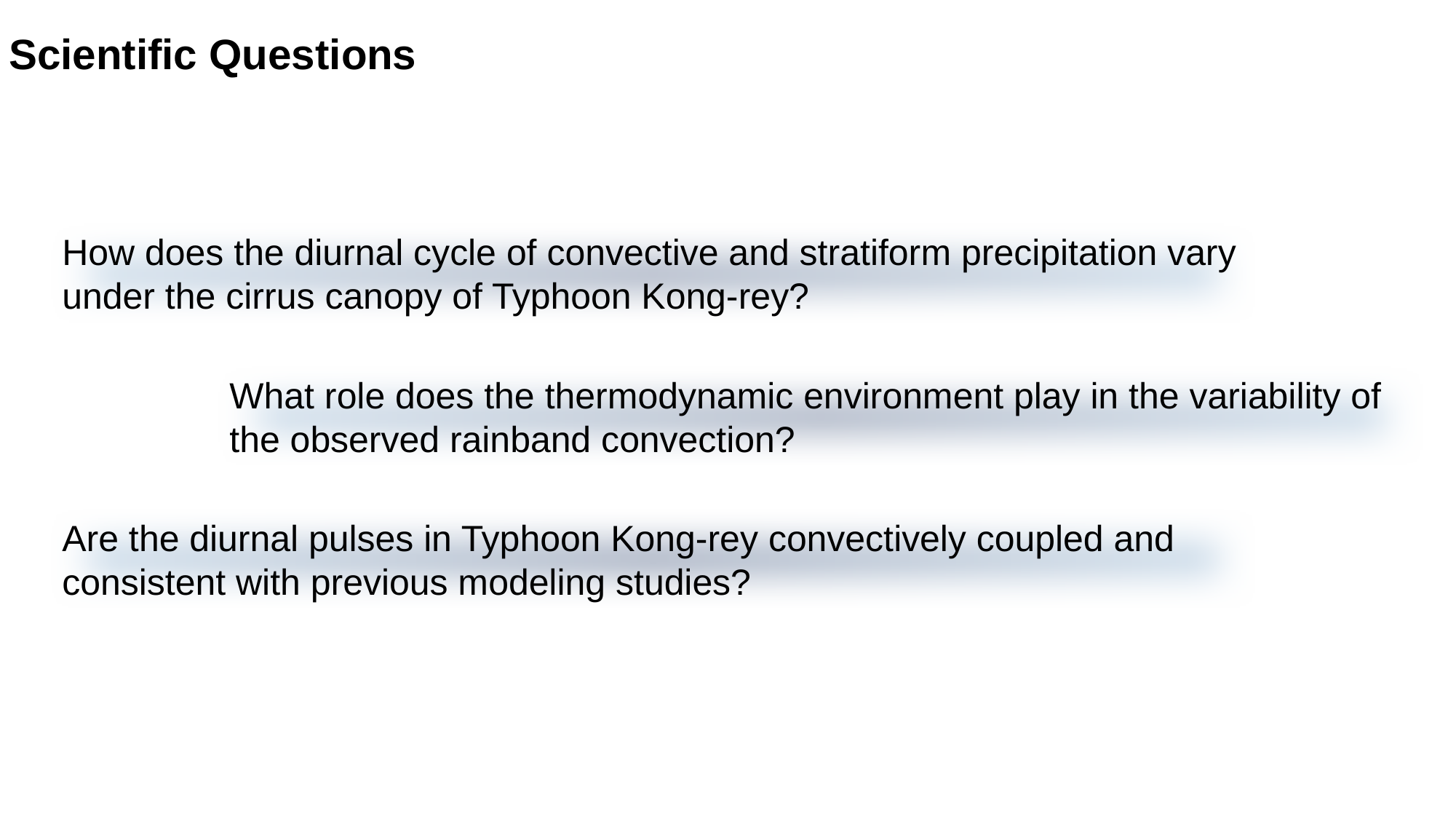

Scientific Questions
How does the diurnal cycle of convective and stratiform precipitation vary under the cirrus canopy of Typhoon Kong-rey?
What role does the thermodynamic environment play in the variability of the observed rainband convection?
Are the diurnal pulses in Typhoon Kong-rey convectively coupled and consistent with previous modeling studies?